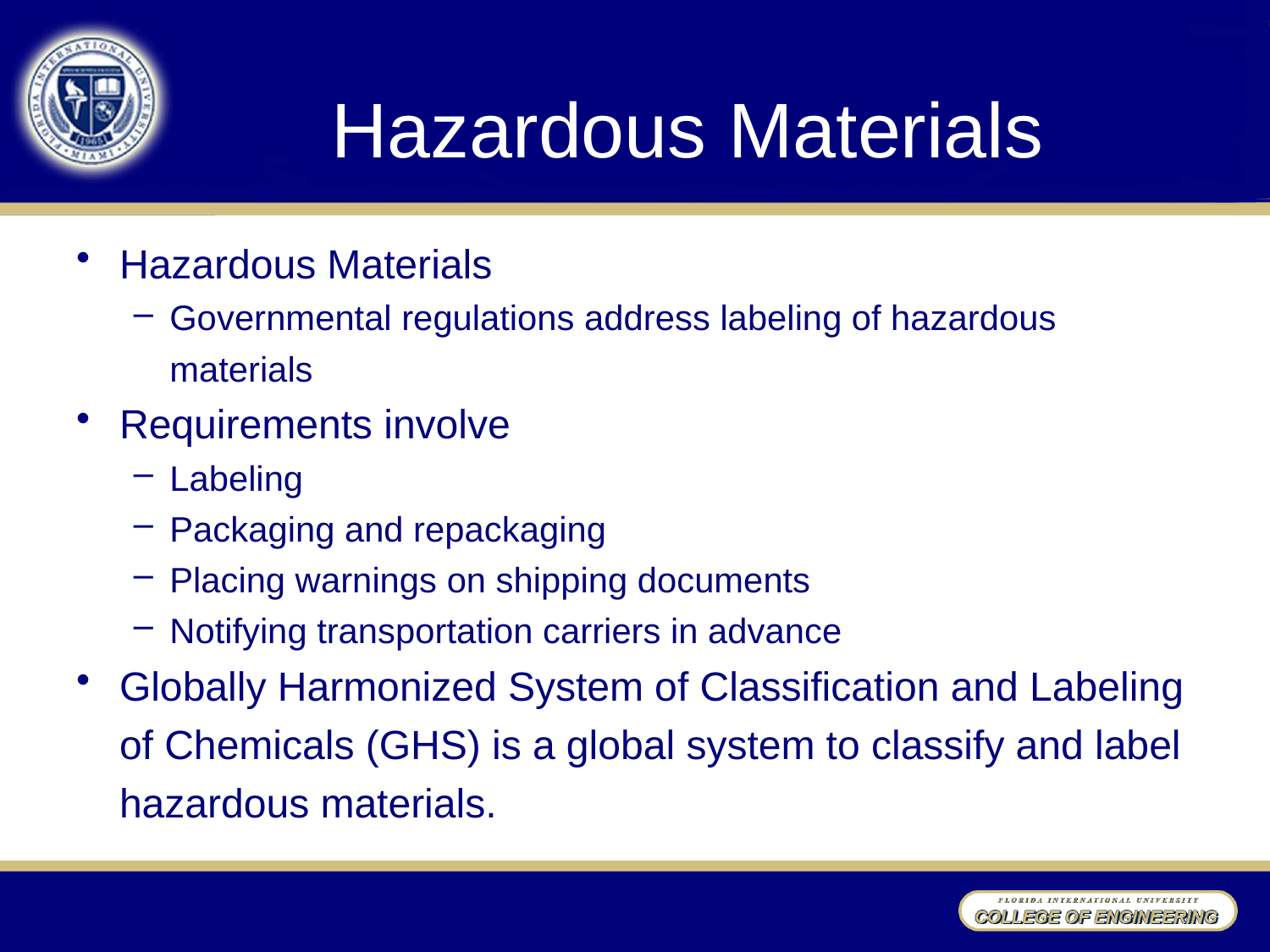

# Hazardous Materials
Hazardous Materials
Governmental regulations address labeling of hazardous materials
Requirements involve
Labeling
Packaging and repackaging
Placing warnings on shipping documents
Notifying transportation carriers in advance
Globally Harmonized System of Classification and Labeling of Chemicals (GHS) is a global system to classify and label hazardous materials.